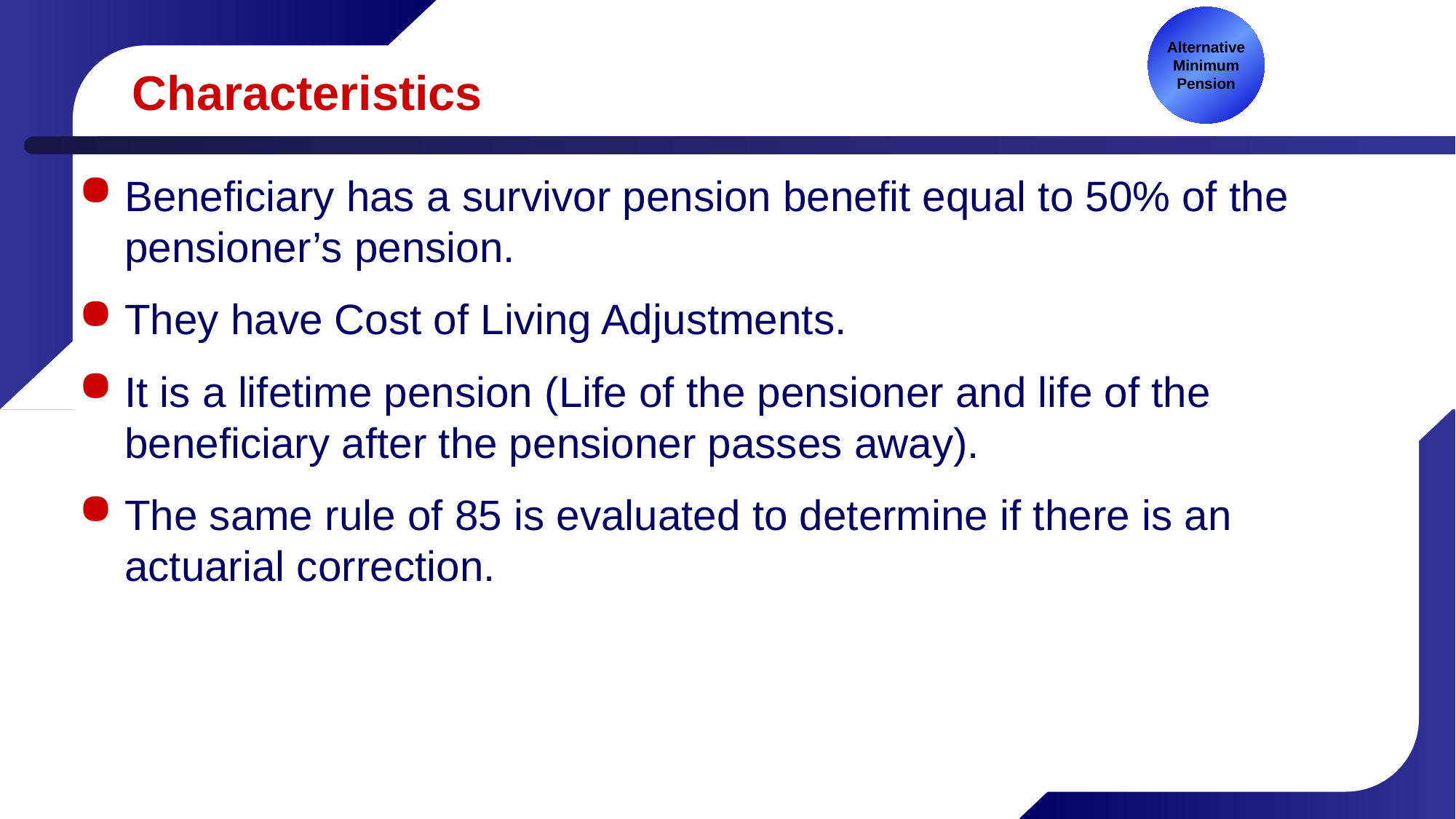

Alternative Minimum Pension
# Characteristics
Beneficiary has a survivor pension benefit equal to 50% of the pensioner’s pension.
They have Cost of Living Adjustments.
It is a lifetime pension (Life of the pensioner and life of the beneficiary after the pensioner passes away).
The same rule of 85 is evaluated to determine if there is an actuarial correction.